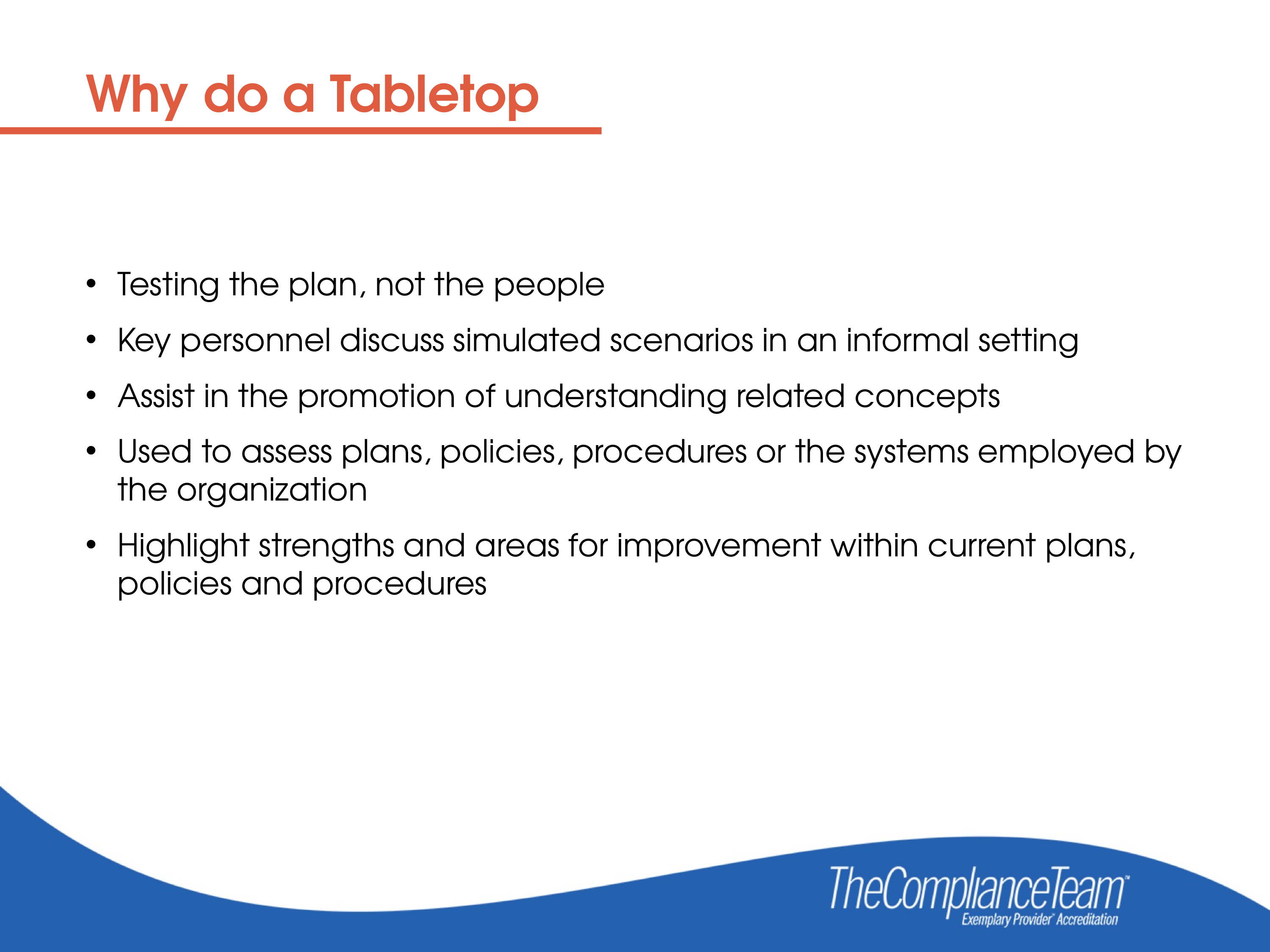

Why do a Tabletop
Testing the plan, not the people
Key personnel discuss simulated scenarios in an informal setting
Assist in the promotion of understanding related concepts
Used to assess plans, policies, procedures or the systems employed by the organization
Highlight strengths and areas for improvement within current plans, policies and procedures